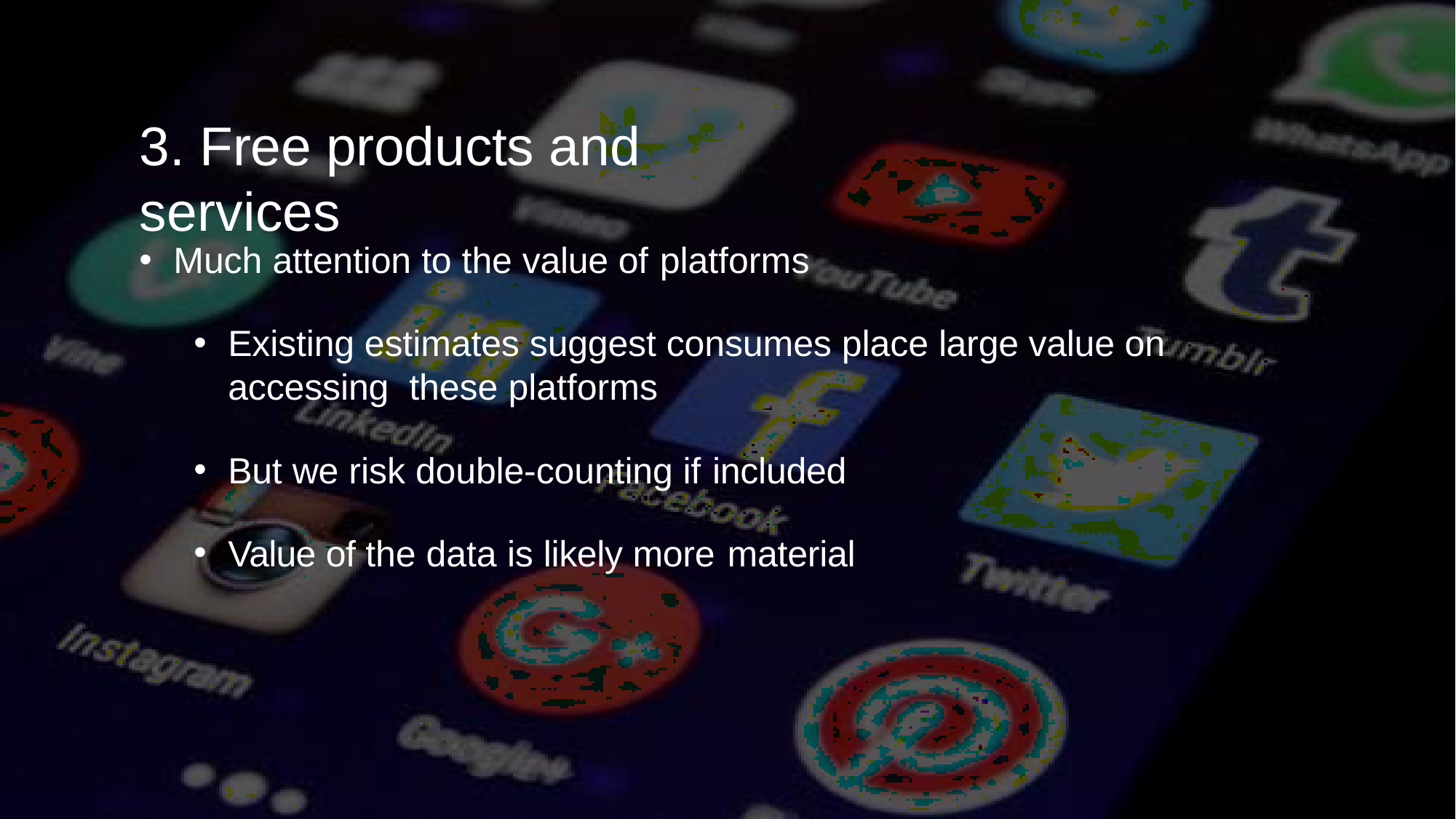

# 3. Free products and services
Much attention to the value of platforms

Existing estimates suggest consumes place large value on accessing  these platforms

But we risk double-counting if included

Value of the data is likely more material